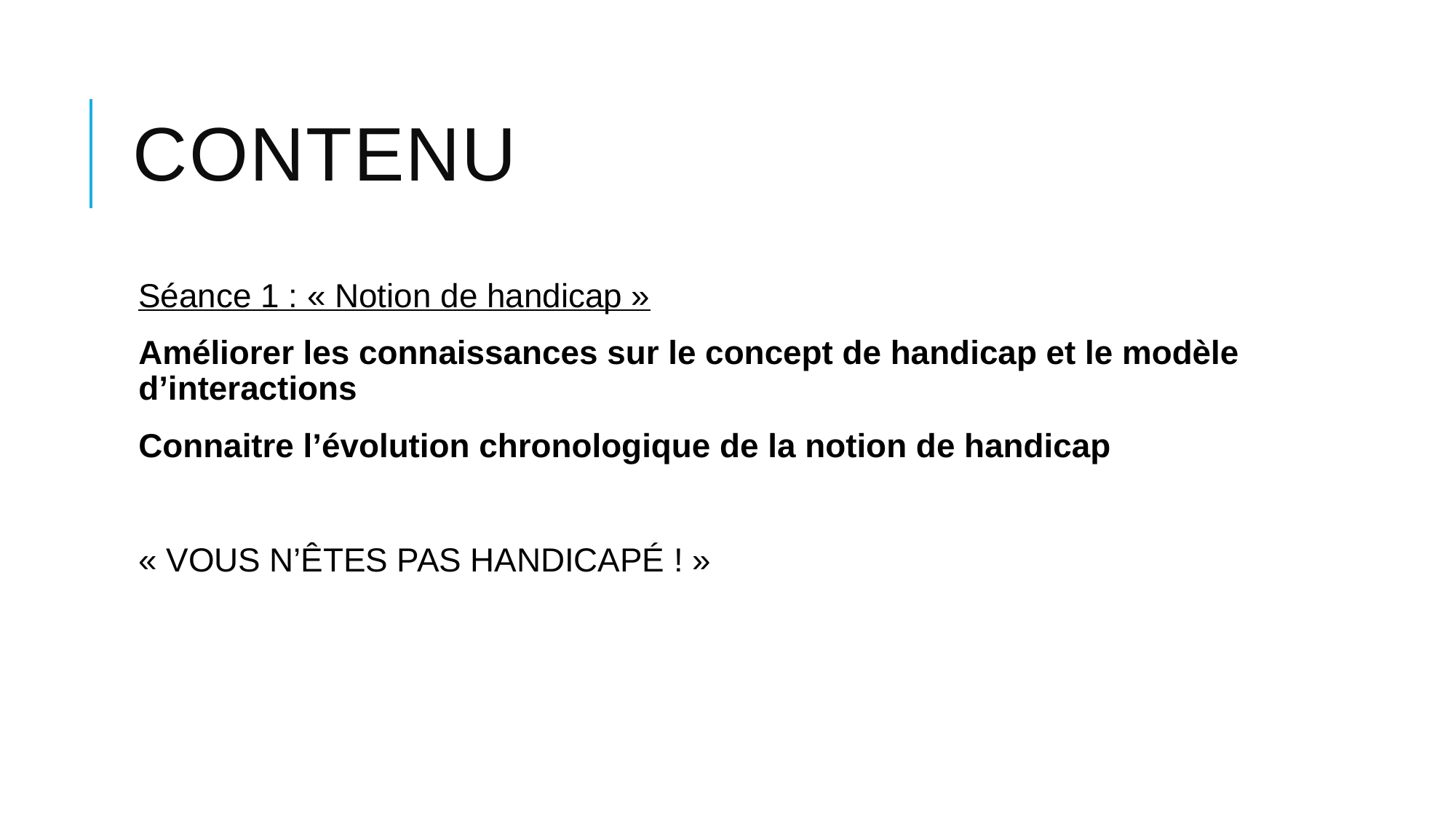

# Contenu
Séance 1 : « Notion de handicap »
Améliorer les connaissances sur le concept de handicap et le modèle d’interactions
Connaitre l’évolution chronologique de la notion de handicap

« VOUS N’ÊTES PAS HANDICAPÉ ! »